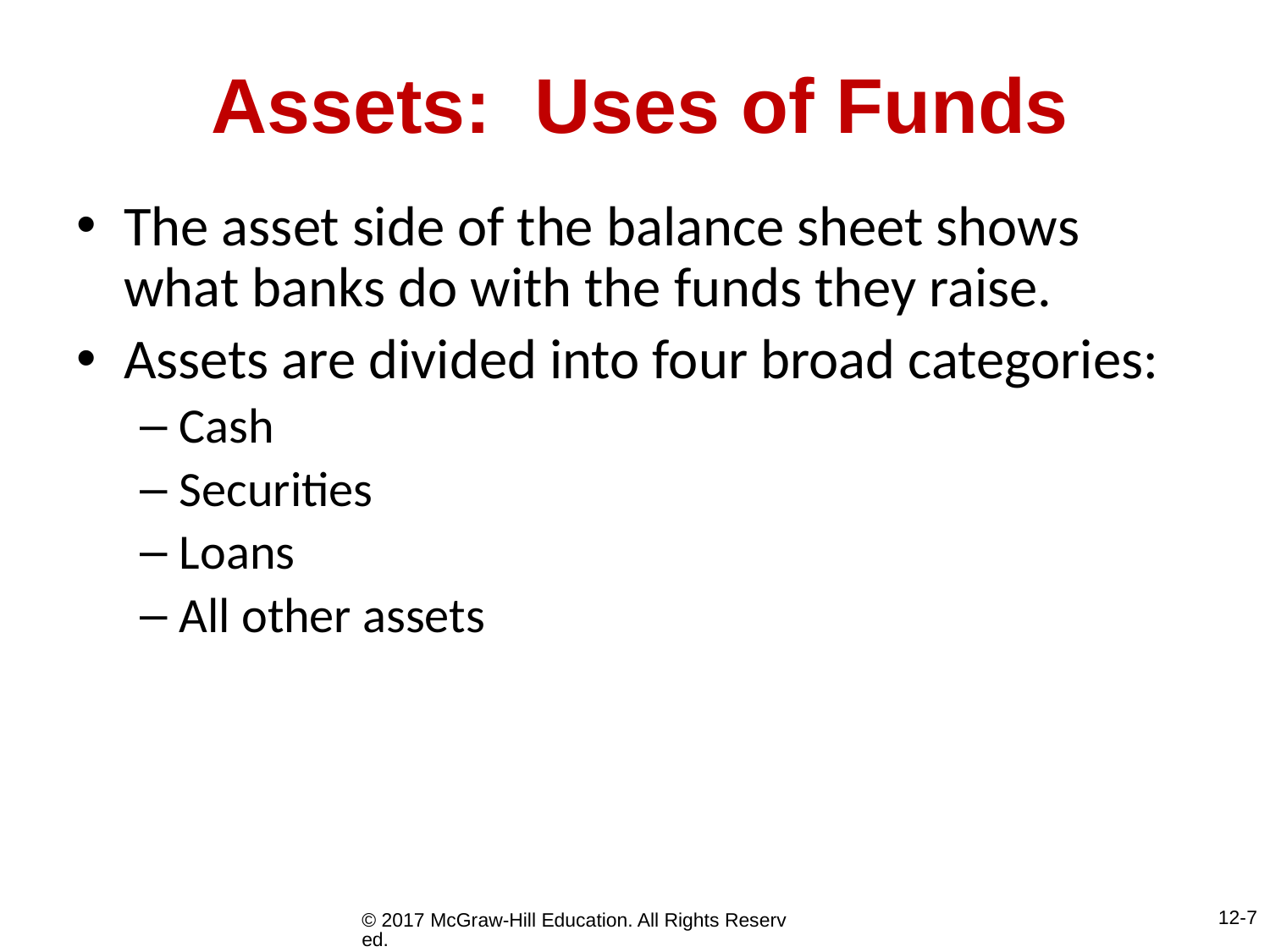

# Assets:  Uses of Funds
The asset side of the balance sheet shows what banks do with the funds they raise.
Assets are divided into four broad categories:
Cash
Securities
Loans
All other assets
12-7
© 2017 McGraw-Hill Education. All Rights Reserved.